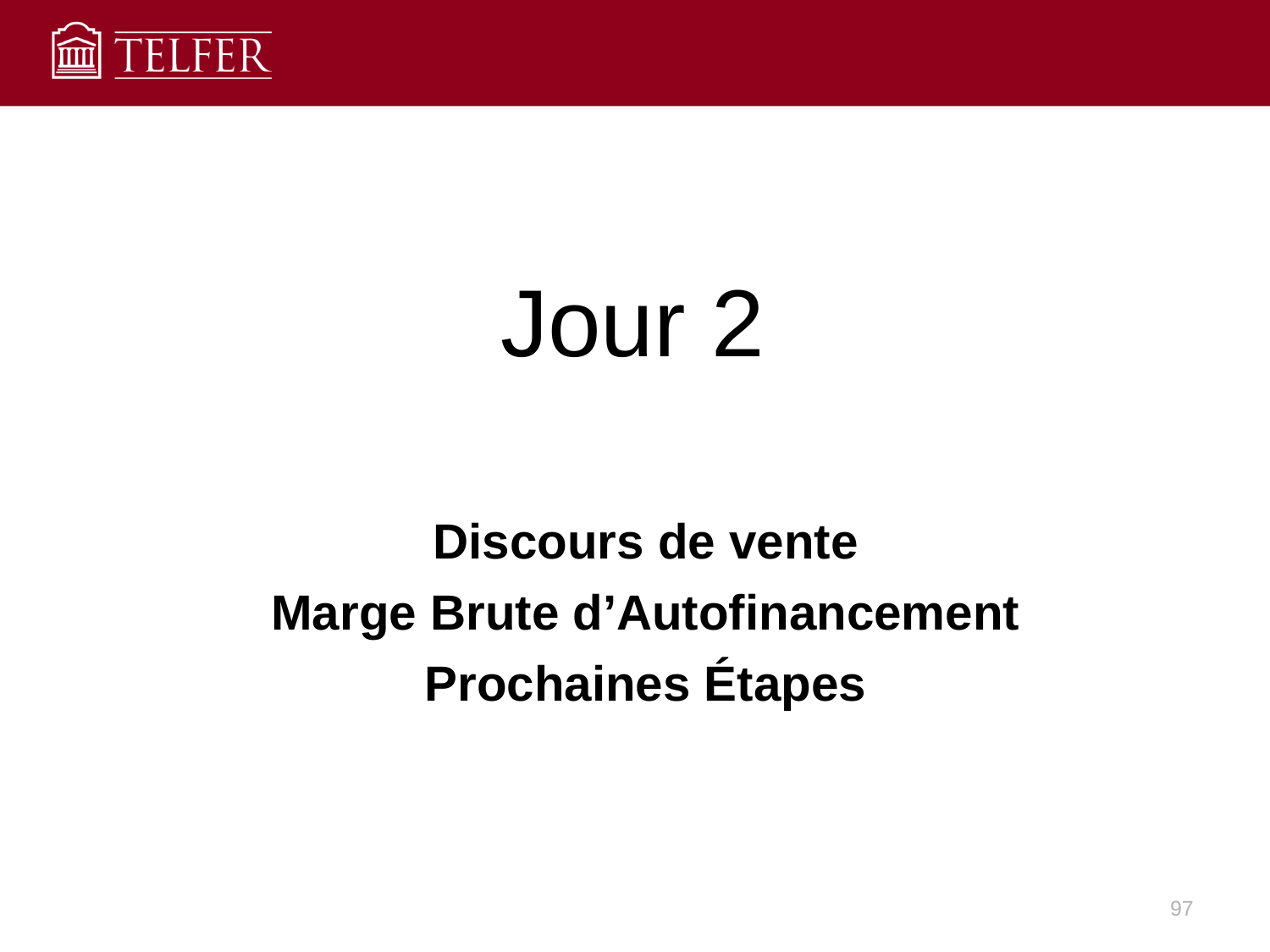

Jour 2
# Discours de vente Marge Brute d’Autofinancement Prochaines Étapes
97